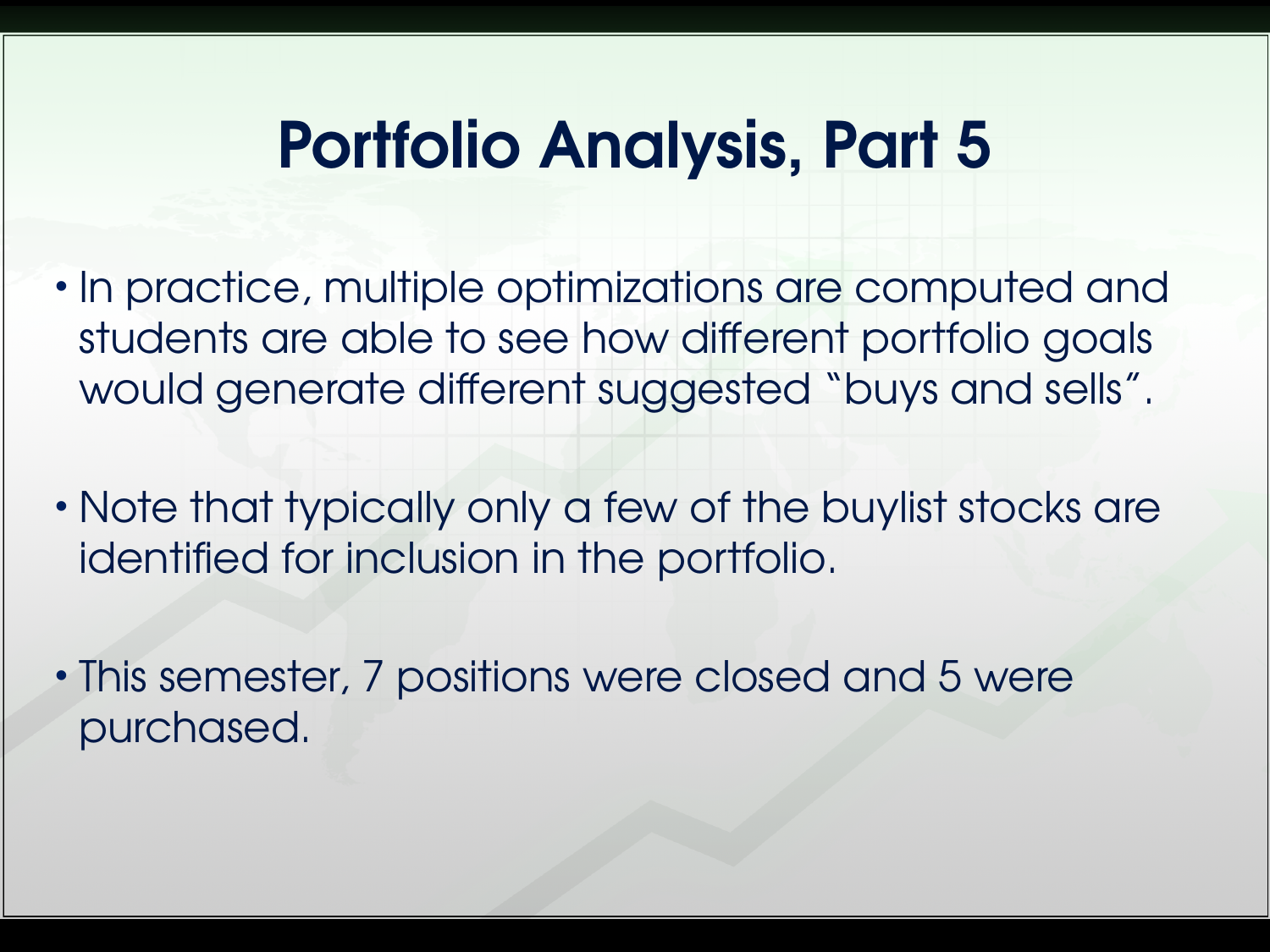

# Portfolio Analysis, Part 5
In practice, multiple optimizations are computed and students are able to see how different portfolio goals would generate different suggested “buys and sells”.

Note that typically only a few of the buylist stocks are identified for inclusion in the portfolio.

This semester, 7 positions were closed and 5 were purchased.